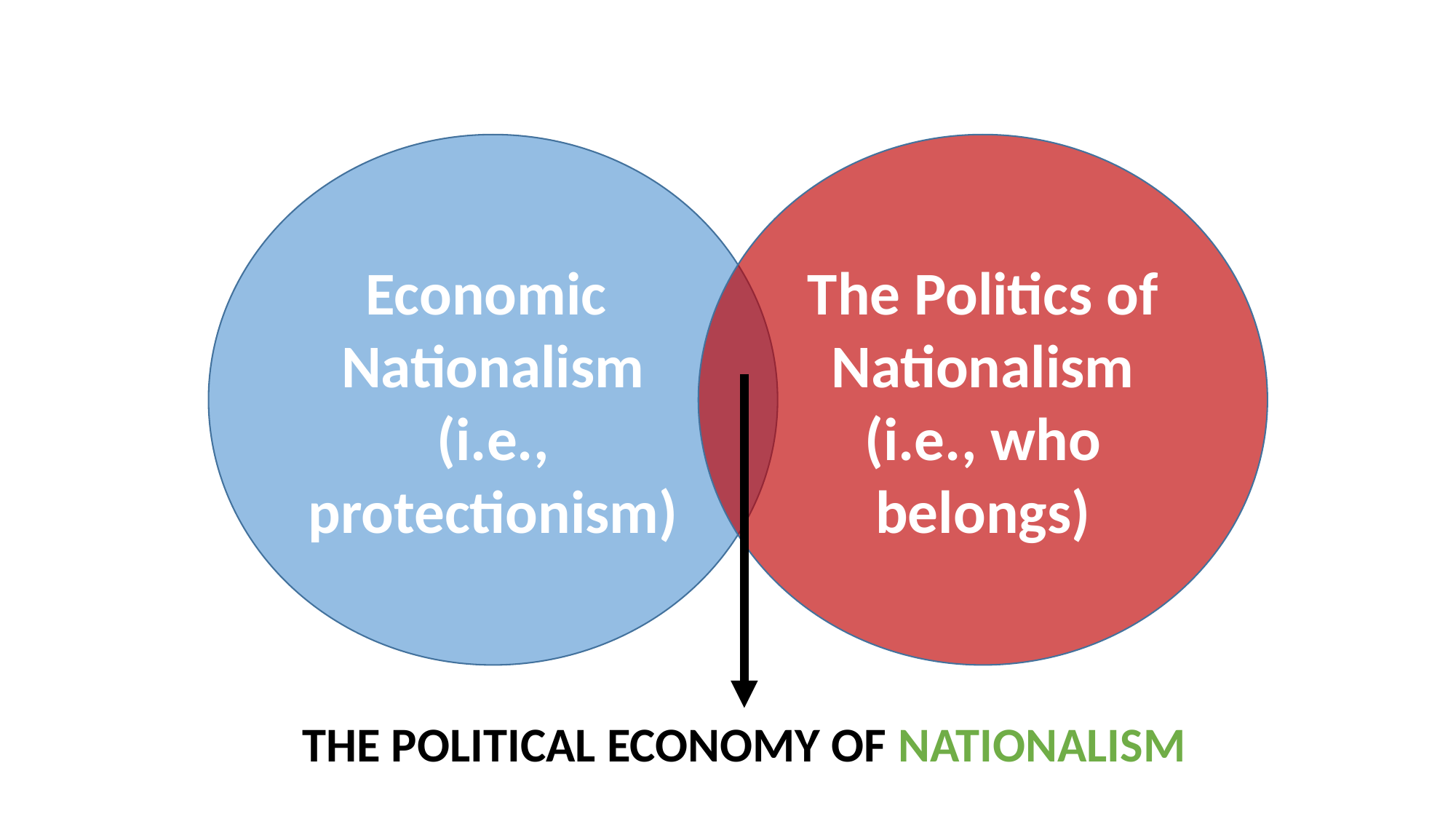

The Politics of Nationalism
(i.e., who belongs)
Economic
Nationalism
(i.e., protectionism)
THE POLITICAL ECONOMY OF NATIONALISM